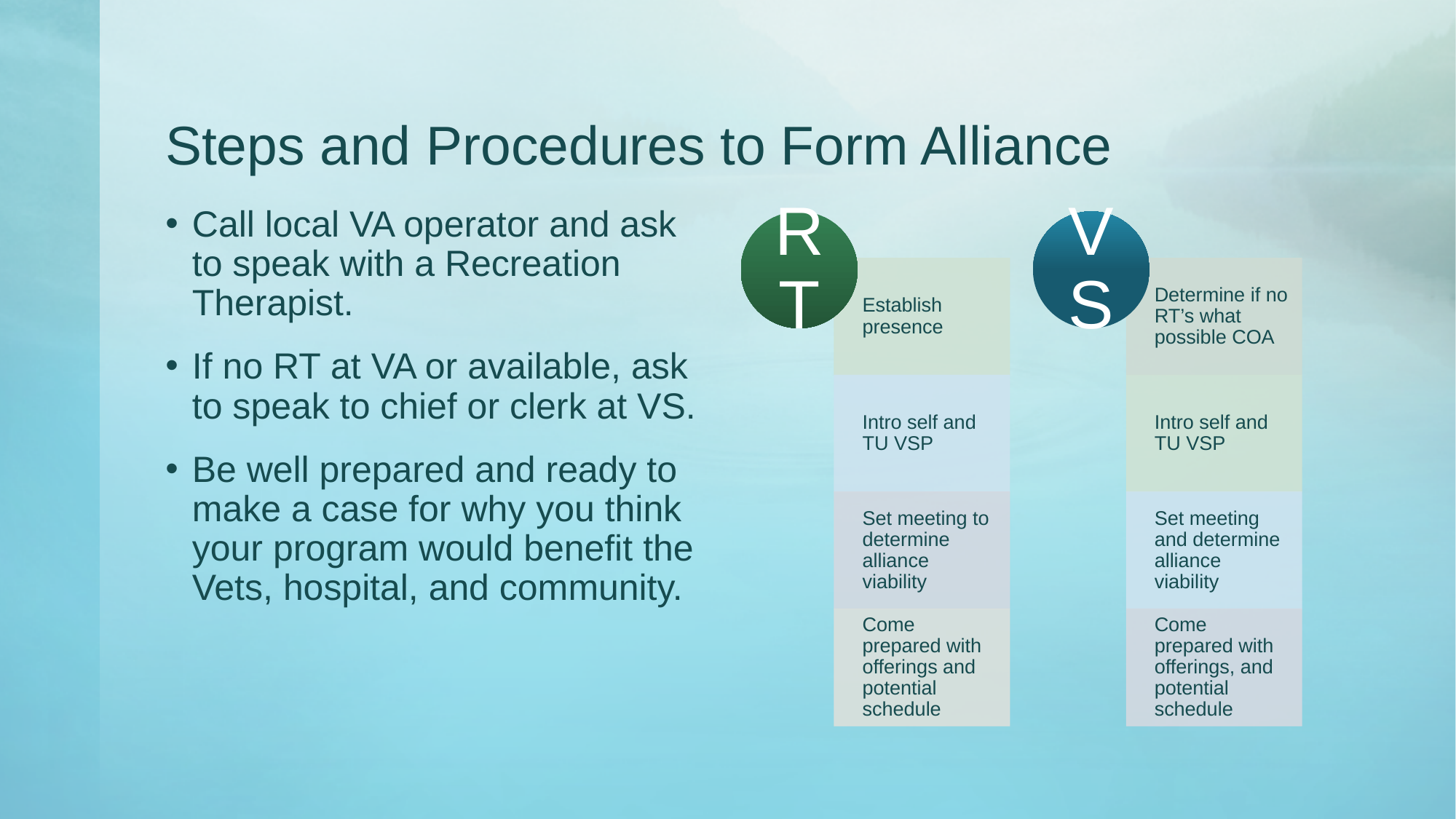

# Steps and Procedures to Form Alliance
Call local VA operator and ask to speak with a Recreation Therapist.
If no RT at VA or available, ask to speak to chief or clerk at VS.
Be well prepared and ready to make a case for why you think your program would benefit the Vets, hospital, and community.
Establish presence
Intro self and TU VSP
Set meeting to determine alliance viability
Come prepared with offerings and potential schedule
RT
Determine if no RT’s what possible COA
Intro self and TU VSP
Set meeting and determine alliance viability
Come prepared with offerings, and potential schedule
VS